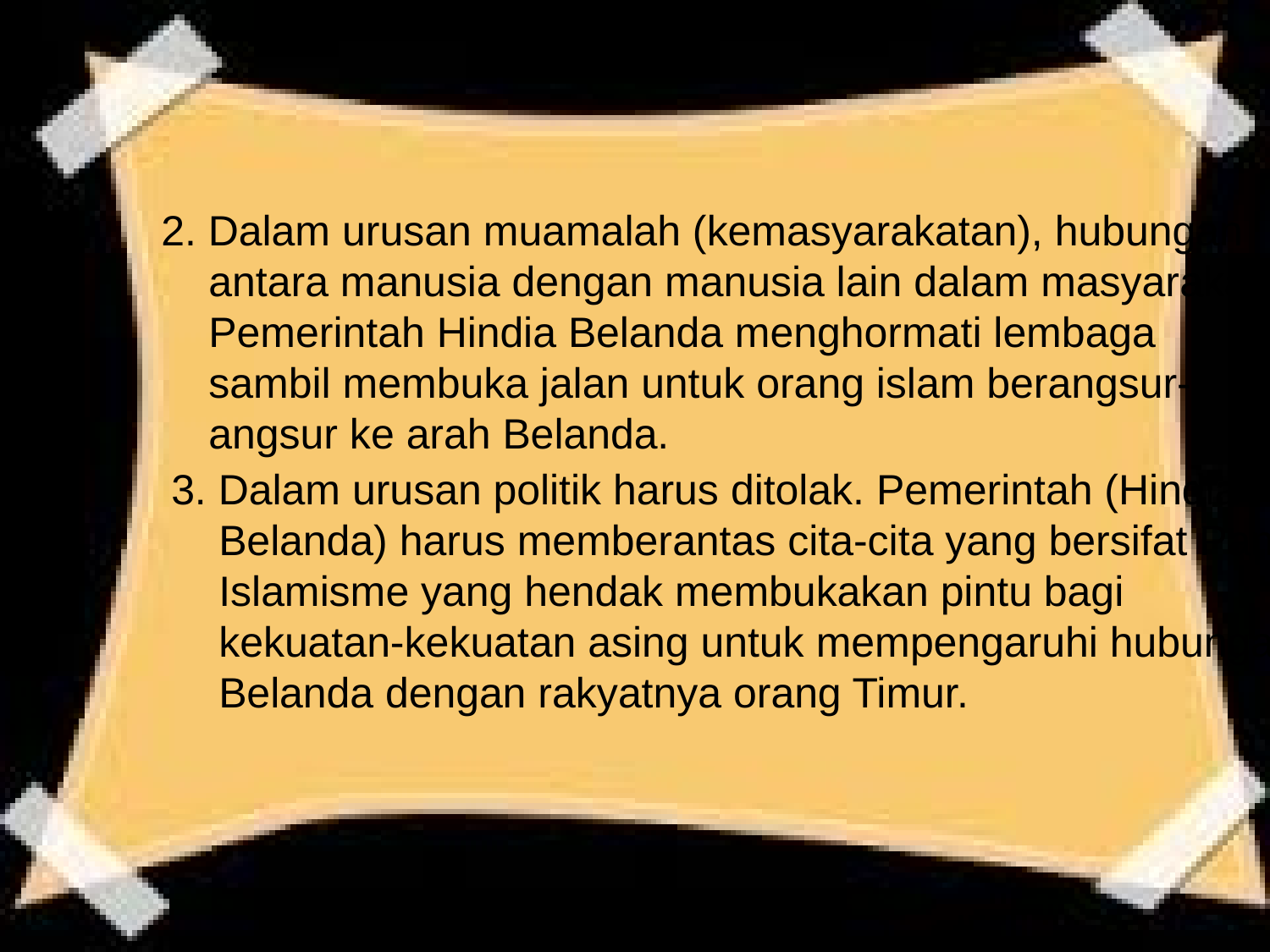

2. Dalam urusan muamalah (kemasyarakatan), hubungan
    antara manusia dengan manusia lain dalam masyarakat.
    Pemerintah Hindia Belanda menghormati lembaga
    sambil membuka jalan untuk orang islam berangsur-
    angsur ke arah Belanda.
3. Dalam urusan politik harus ditolak. Pemerintah (Hindia
    Belanda) harus memberantas cita-cita yang bersifat Pan –
    Islamisme yang hendak membukakan pintu bagi
    kekuatan-kekuatan asing untuk mempengaruhi hubungan
    Belanda dengan rakyatnya orang Timur.